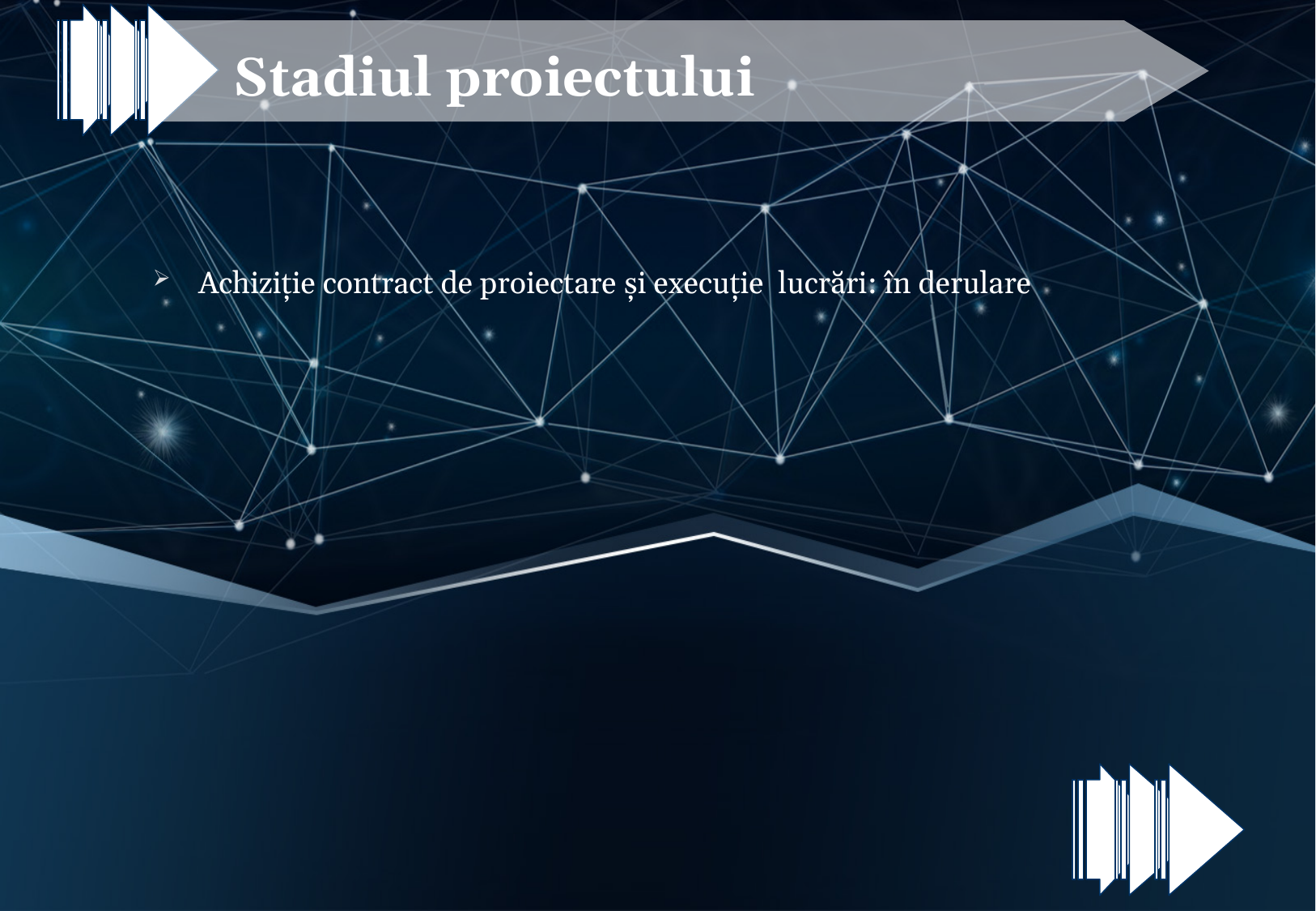

Stadiul proiectului

Achiziție contract de proiectare și execuție  lucrări: în derulare